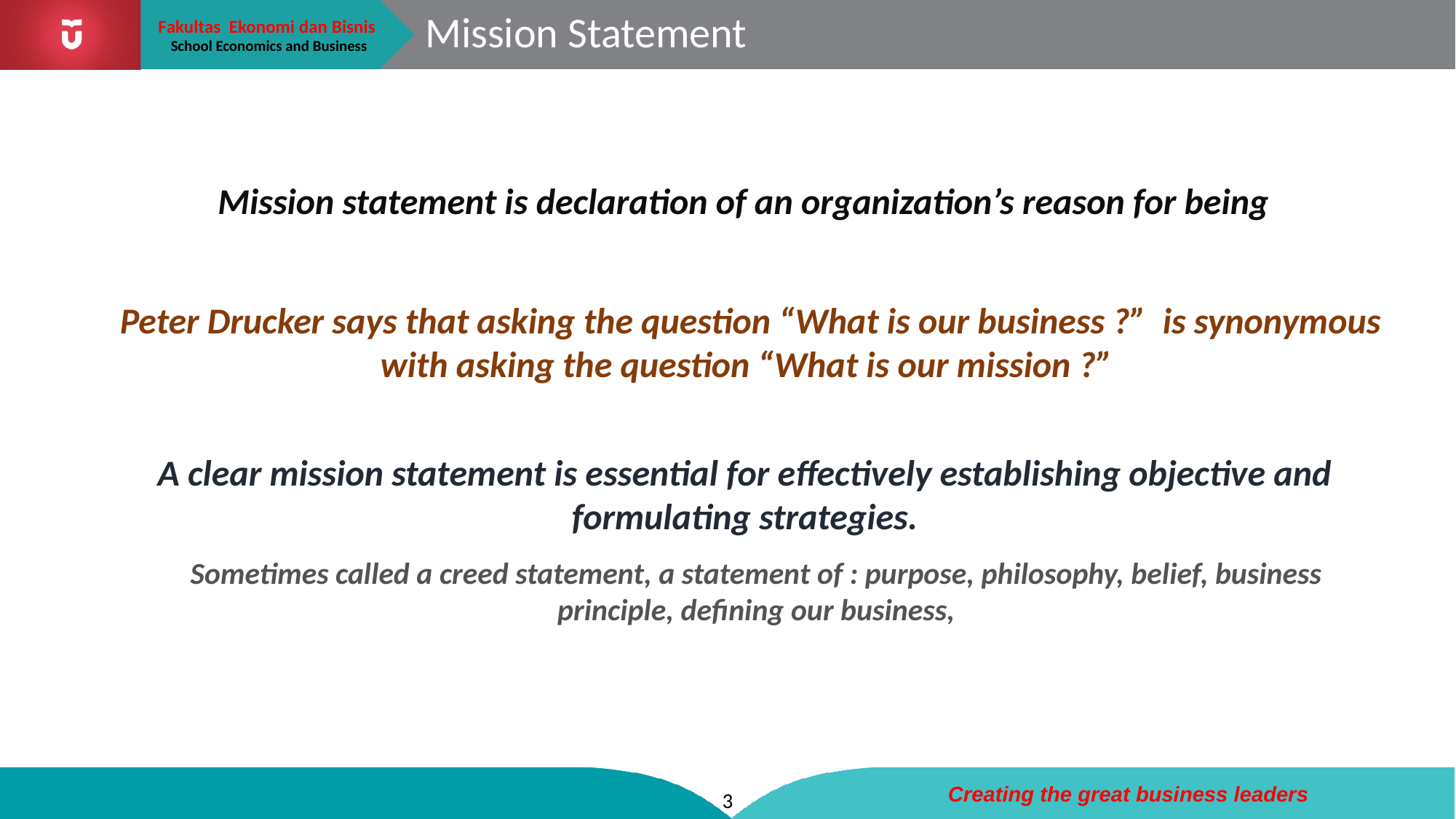

# Mission Statement
Mission statement is declaration of an organization’s reason for being
Peter Drucker says that asking the question “What is our business ?”  is synonymous with asking the question “What is our mission ?”
A clear mission statement is essential for effectively establishing objective and formulating strategies.
Sometimes called a creed statement, a statement of : purpose, philosophy, belief, business principle, defining our business,